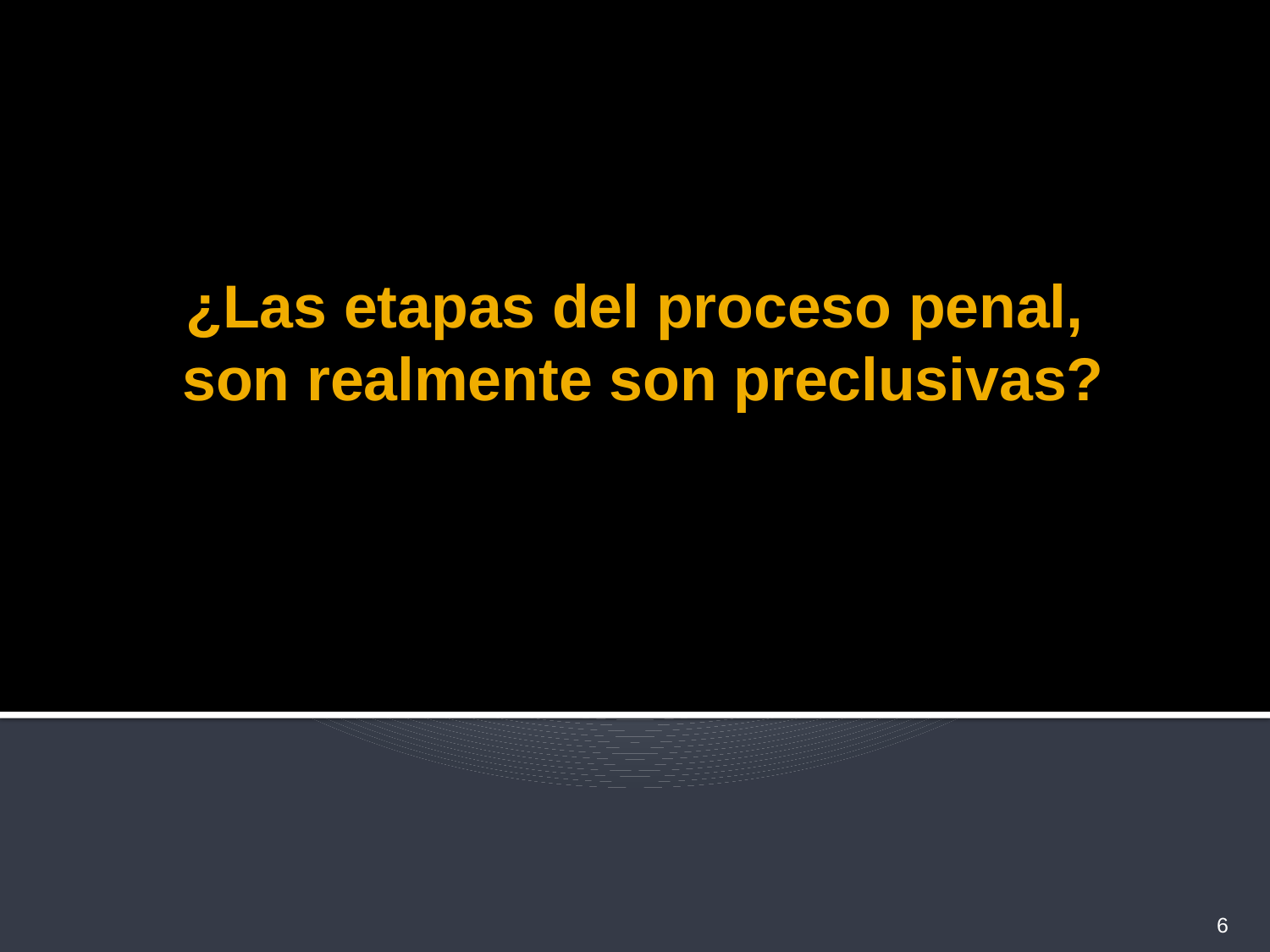

# ¿Las etapas del proceso penal, son realmente son preclusivas?
6